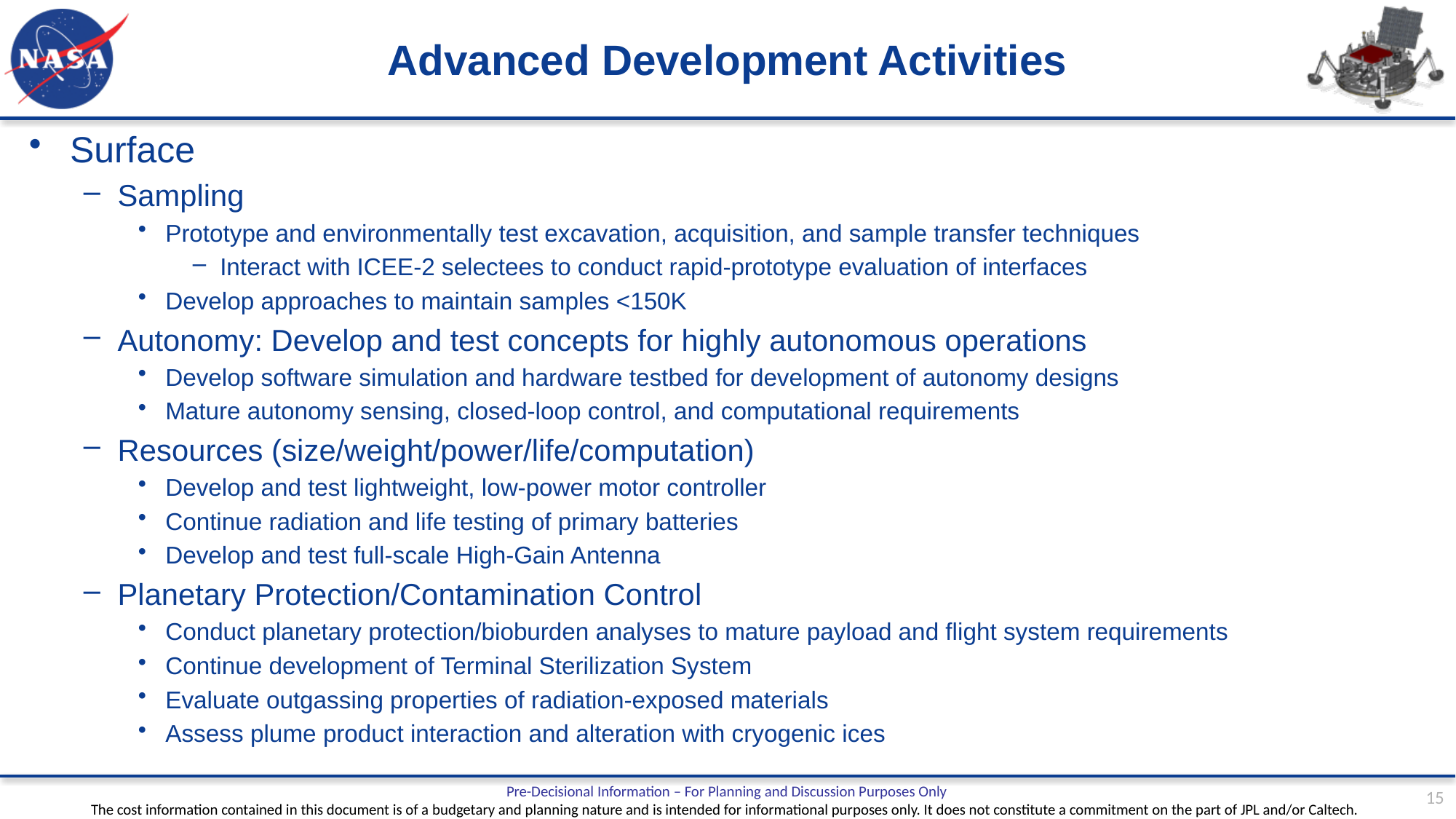

# Advanced Development Activities
Surface
Sampling
Prototype and environmentally test excavation, acquisition, and sample transfer techniques
Interact with ICEE-2 selectees to conduct rapid-prototype evaluation of interfaces
Develop approaches to maintain samples <150K
Autonomy: Develop and test concepts for highly autonomous operations
Develop software simulation and hardware testbed for development of autonomy designs
Mature autonomy sensing, closed-loop control, and computational requirements
Resources (size/weight/power/life/computation)
Develop and test lightweight, low-power motor controller
Continue radiation and life testing of primary batteries
Develop and test full-scale High-Gain Antenna
Planetary Protection/Contamination Control
Conduct planetary protection/bioburden analyses to mature payload and flight system requirements
Continue development of Terminal Sterilization System
Evaluate outgassing properties of radiation-exposed materials
Assess plume product interaction and alteration with cryogenic ices
15
Pre-Decisional Information – For Planning and Discussion Purposes Only
The cost information contained in this document is of a budgetary and planning nature and is intended for informational purposes only. It does not constitute a commitment on the part of JPL and/or Caltech.